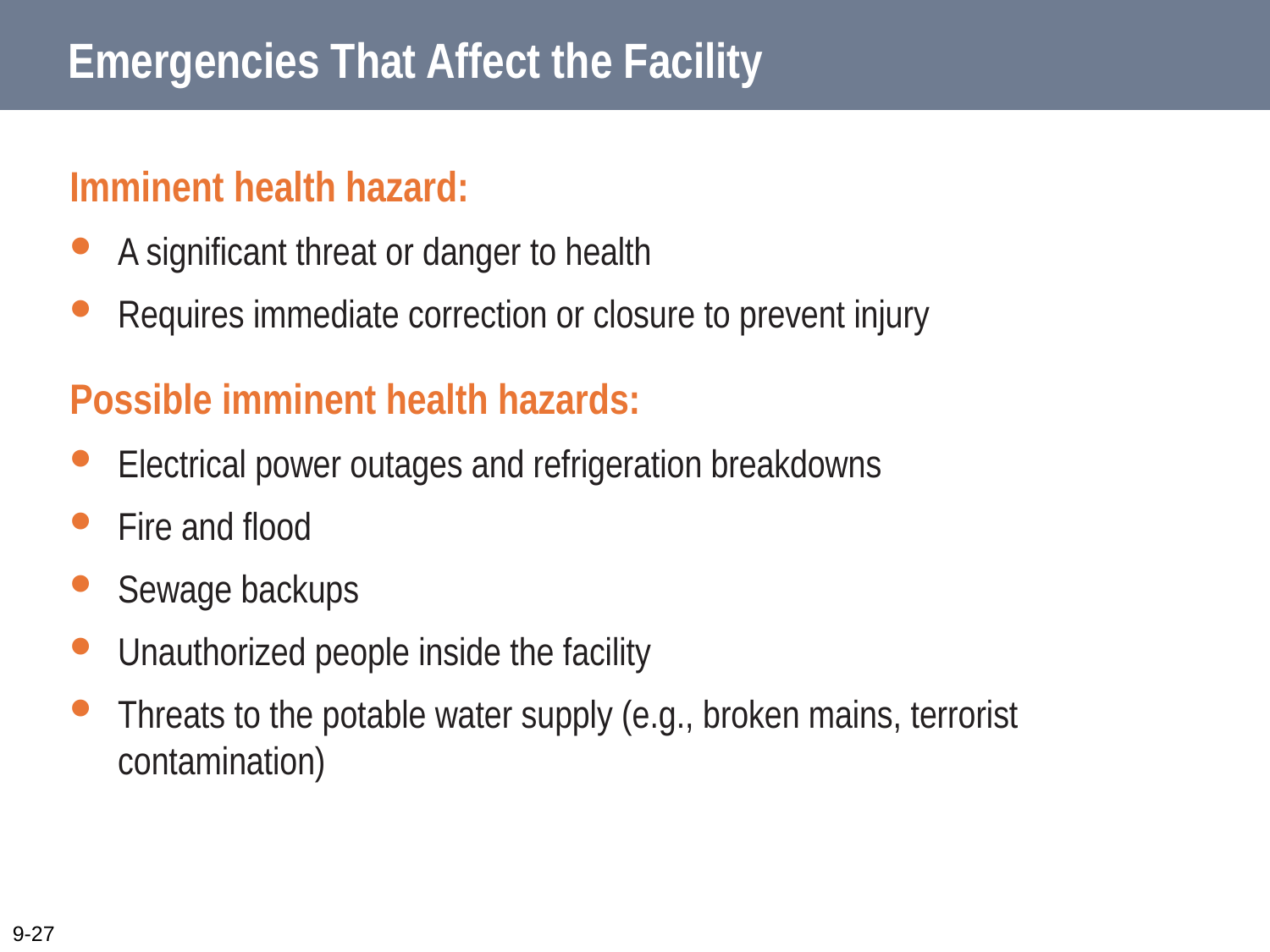

# Emergencies That Affect the Facility
Imminent health hazard:
A significant threat or danger to health
Requires immediate correction or closure to prevent injury
Possible imminent health hazards:
Electrical power outages and refrigeration breakdowns
Fire and flood
Sewage backups
Unauthorized people inside the facility
Threats to the potable water supply (e.g., broken mains, terrorist contamination)
9-27